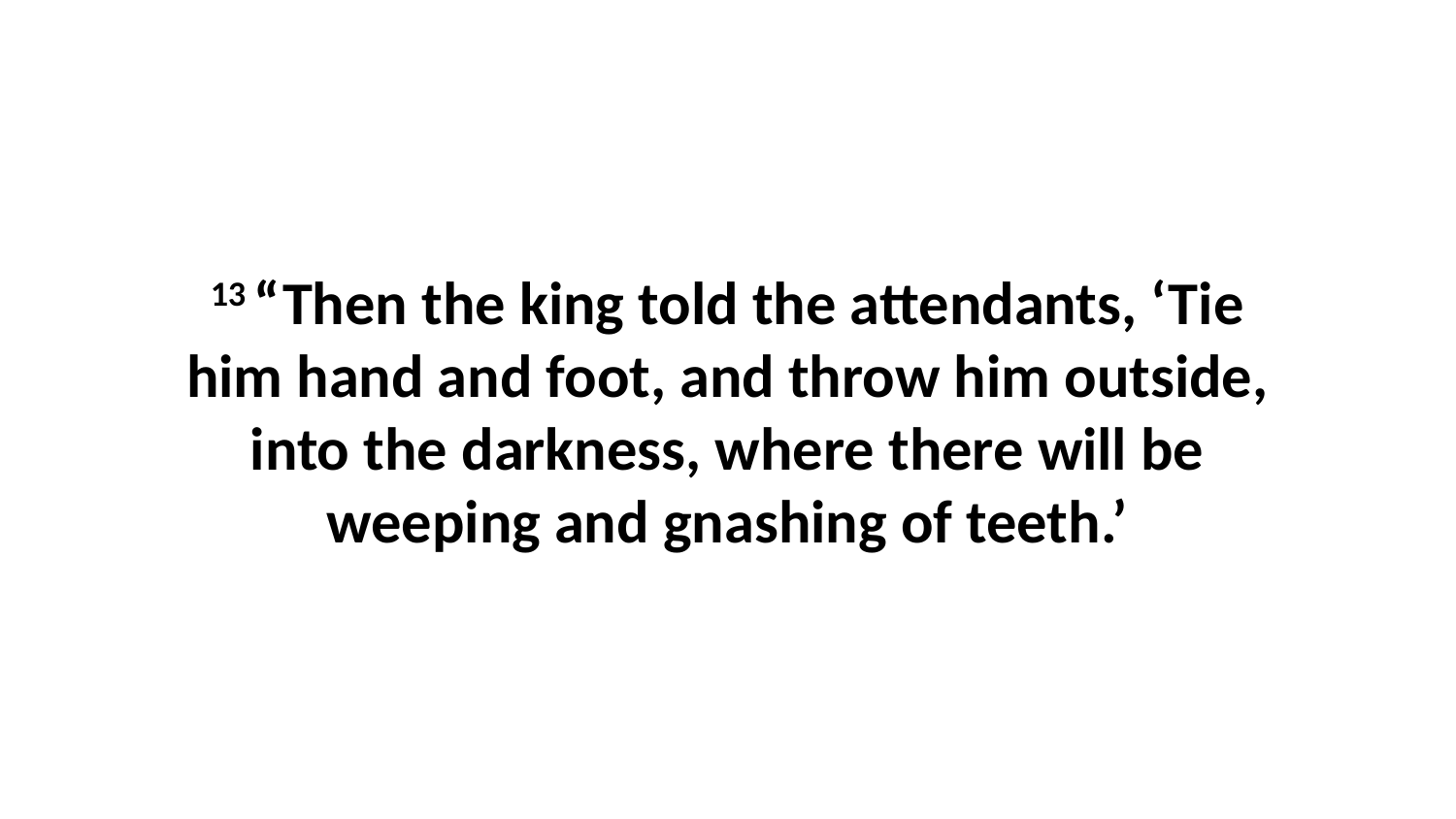

13 “Then the king told the attendants, ‘Tie him hand and foot, and throw him outside, into the darkness, where there will be weeping and gnashing of teeth.’